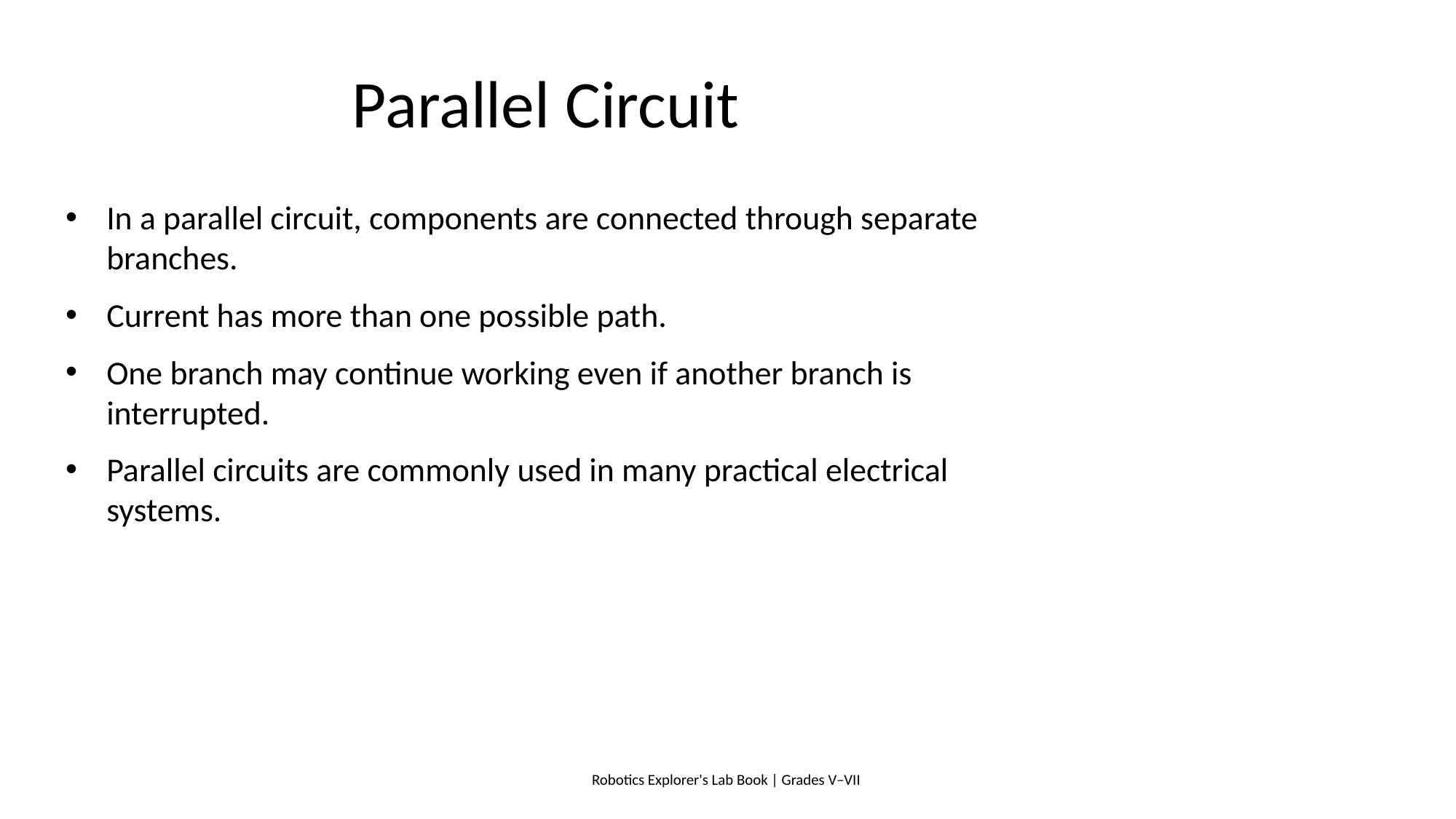

# Parallel Circuit
In a parallel circuit, components are connected through separate branches.
Current has more than one possible path.
One branch may continue working even if another branch is interrupted.
Parallel circuits are commonly used in many practical electrical systems.
Robotics Explorer's Lab Book | Grades V–VII